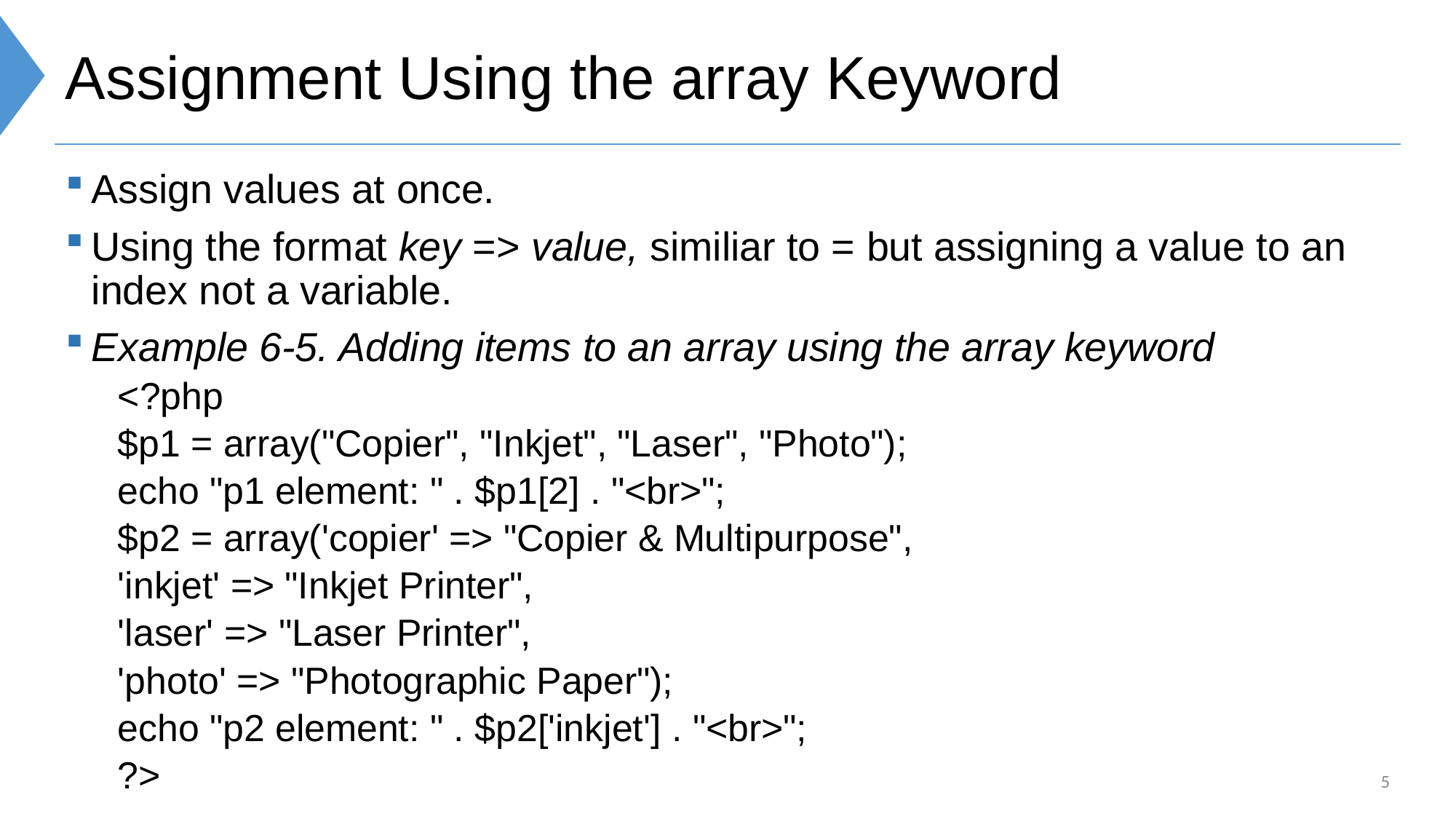

# Assignment Using the array Keyword
Assign values at once.
Using the format key => value, similiar to = but assigning a value to an index not a variable.
Example 6-5. Adding items to an array using the array keyword
<?php
$p1 = array("Copier", "Inkjet", "Laser", "Photo");
echo "p1 element: " . $p1[2] . "<br>";
$p2 = array('copier' => "Copier & Multipurpose",
'inkjet' => "Inkjet Printer",
'laser' => "Laser Printer",
'photo' => "Photographic Paper");
echo "p2 element: " . $p2['inkjet'] . "<br>";
?>
5